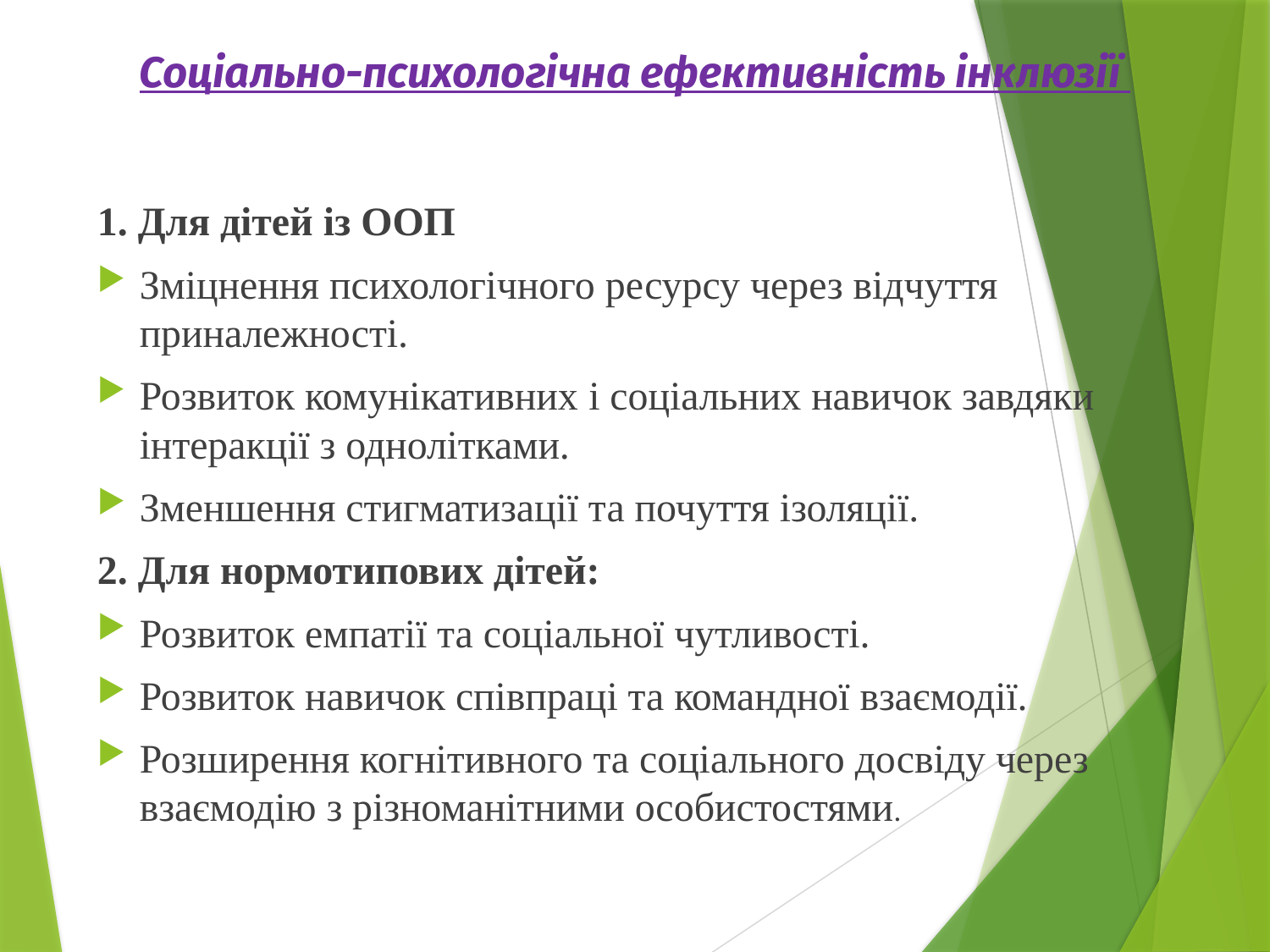

# Соціально-психологічна ефективність інклюзії
1. Для дітей із ООП
Зміцнення психологічного ресурсу через відчуття приналежності.
Розвиток комунікативних і соціальних навичок завдяки інтеракції з однолітками.
Зменшення стигматизації та почуття ізоляції.
2. Для нормотипових дітей:
Розвиток емпатії та соціальної чутливості.
Розвиток навичок співпраці та командної взаємодії.
Розширення когнітивного та соціального досвіду через взаємодію з різноманітними особистостями.